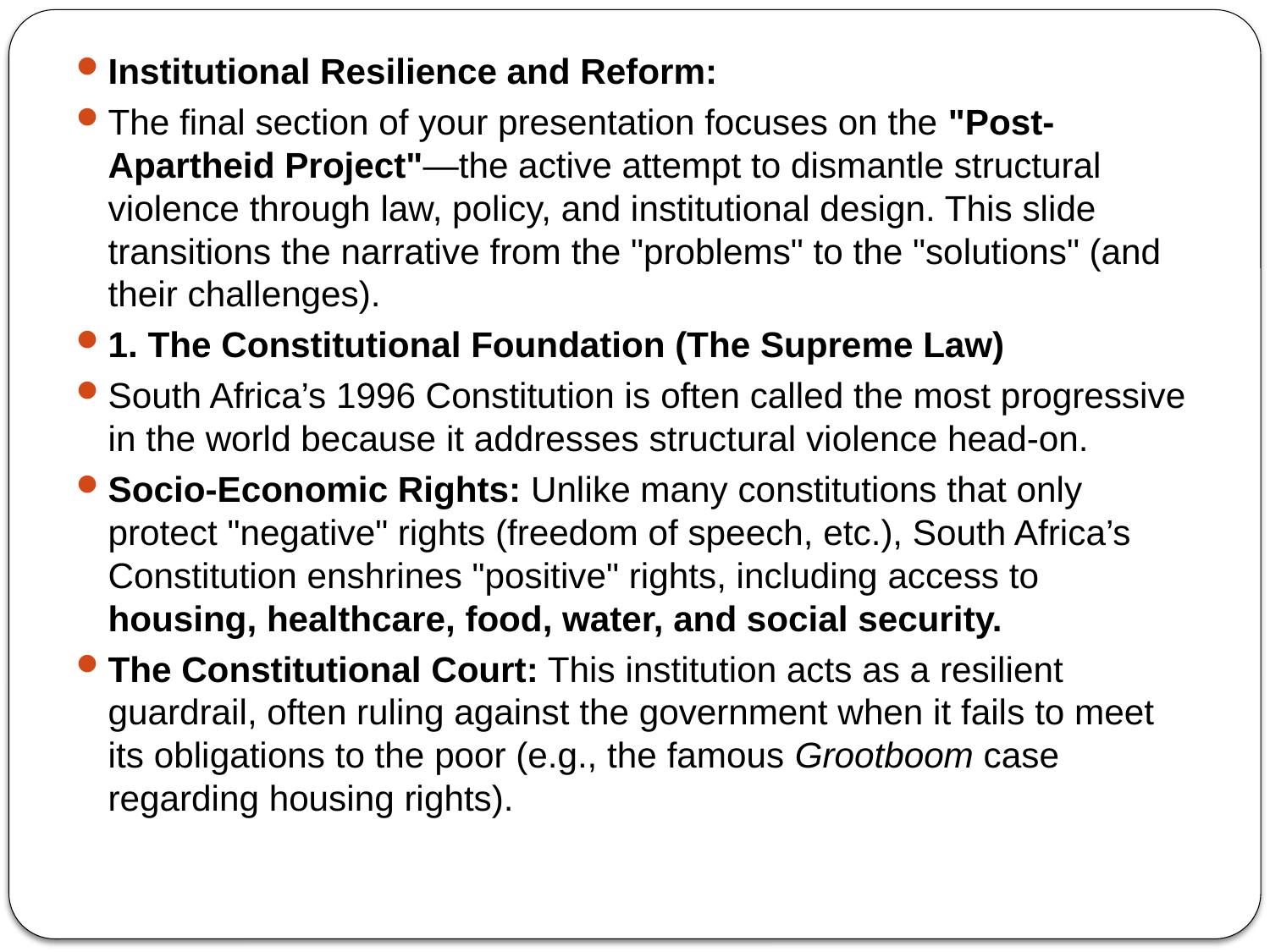

#
Institutional Resilience and Reform:
The final section of your presentation focuses on the "Post-Apartheid Project"—the active attempt to dismantle structural violence through law, policy, and institutional design. This slide transitions the narrative from the "problems" to the "solutions" (and their challenges).
1. The Constitutional Foundation (The Supreme Law)
South Africa’s 1996 Constitution is often called the most progressive in the world because it addresses structural violence head-on.
Socio-Economic Rights: Unlike many constitutions that only protect "negative" rights (freedom of speech, etc.), South Africa’s Constitution enshrines "positive" rights, including access to housing, healthcare, food, water, and social security.
The Constitutional Court: This institution acts as a resilient guardrail, often ruling against the government when it fails to meet its obligations to the poor (e.g., the famous Grootboom case regarding housing rights).